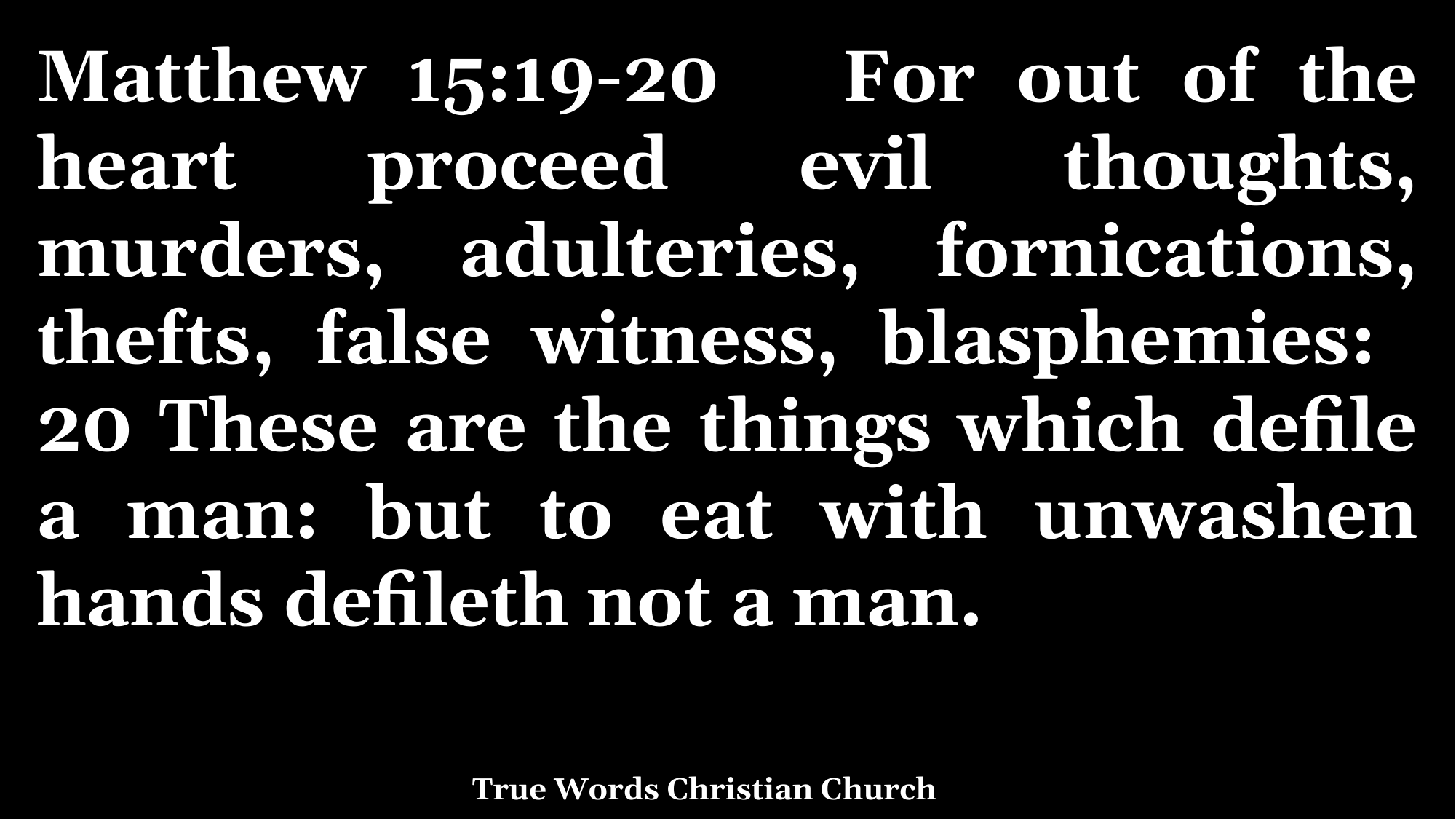

Matthew 15:19-20   For out of the heart proceed evil thoughts, murders, adulteries, fornications, thefts, false witness, blasphemies:  20 These are the things which defile a man: but to eat with unwashen hands defileth not a man.
True Words Christian Church